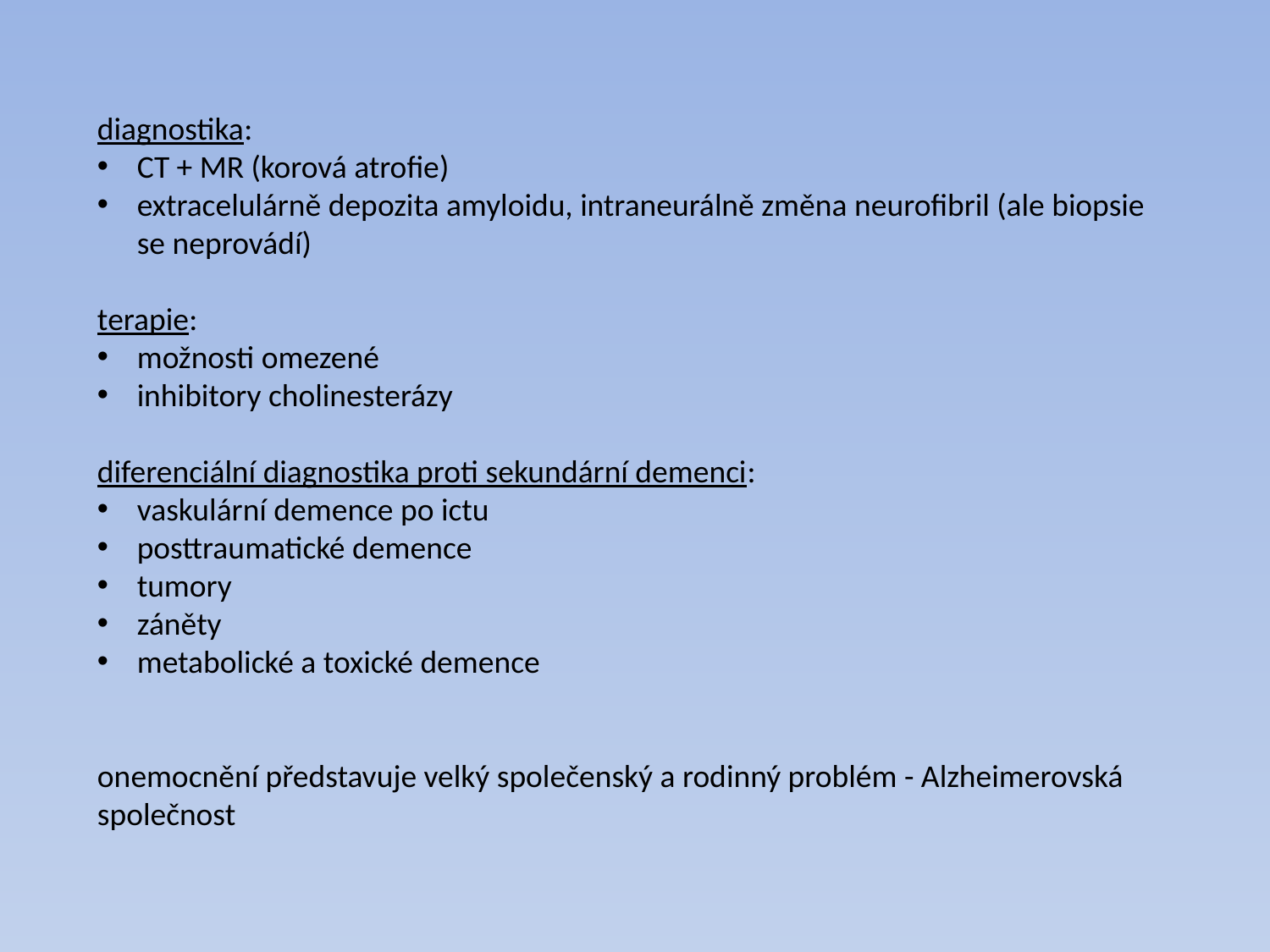

diagnostika:
CT + MR (korová atrofie)
extracelulárně depozita amyloidu, intraneurálně změna neurofibril (ale biopsie se neprovádí)

terapie:
možnosti omezené
inhibitory cholinesterázy

diferenciální diagnostika proti sekundární demenci:
vaskulární demence po ictu
posttraumatické demence
tumory
záněty
metabolické a toxické demence

onemocnění představuje velký společenský a rodinný problém - Alzheimerovská společnost